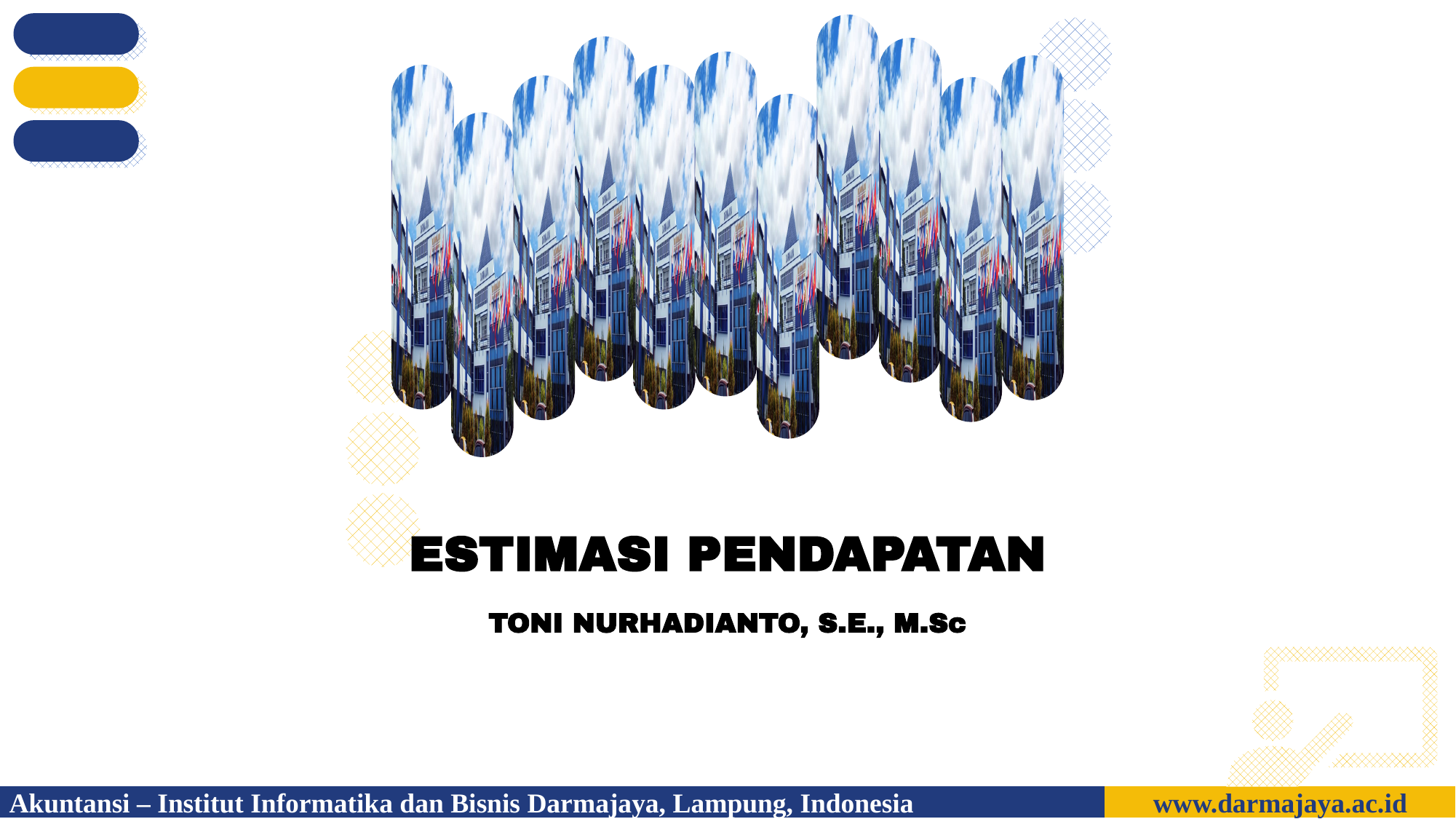

ESTIMASI PENDAPATAN
TONI NURHADIANTO, S.E., M.Sc

Akuntansi – Institut Informatika dan Bisnis Darmajaya, Lampung, Indonesia
www.darmajaya.ac.id